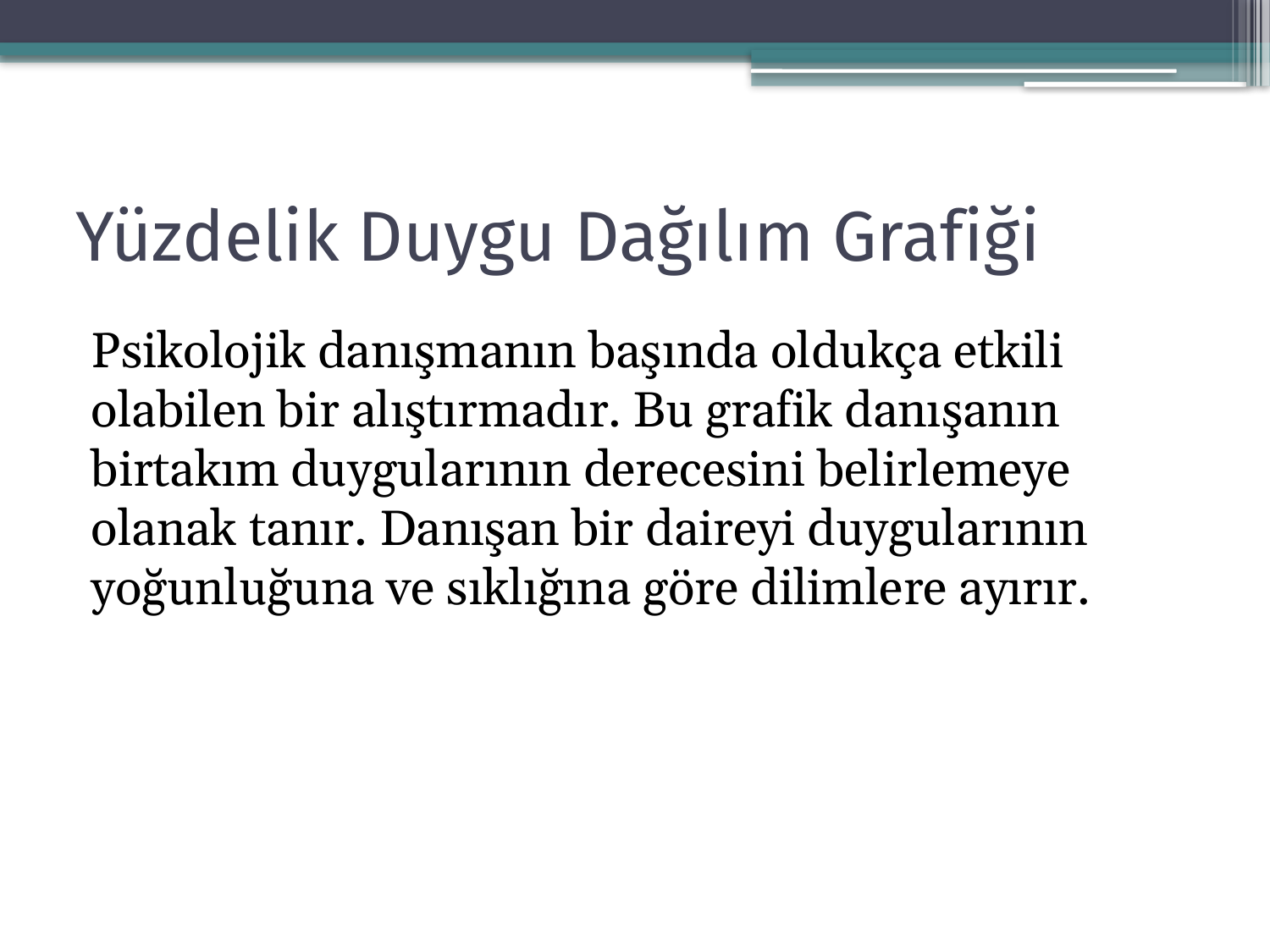

# Yüzdelik Duygu Dağılım Grafiği
Psikolojik danışmanın başında oldukça etkili olabilen bir alıştırmadır. Bu grafik danışanın birtakım duygularının derecesini belirlemeye olanak tanır. Danışan bir daireyi duygularının yoğunluğuna ve sıklığına göre dilimlere ayırır.